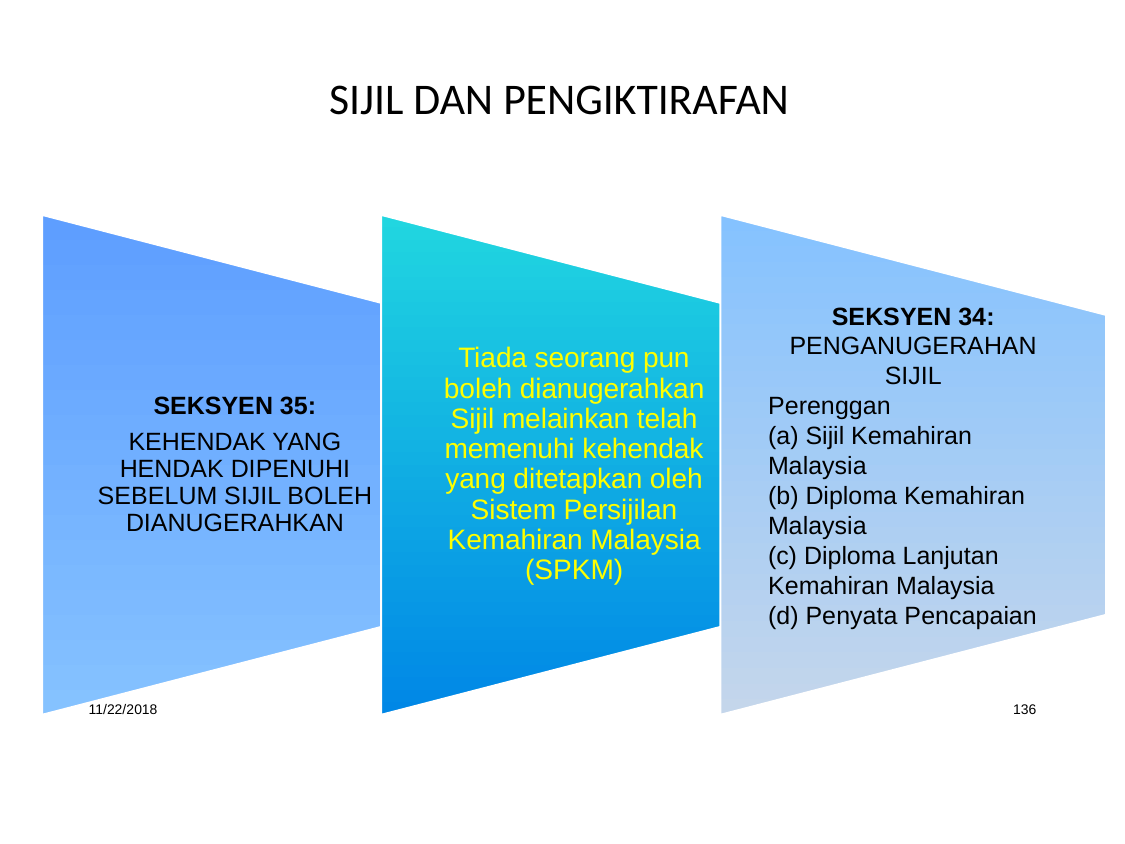

# SIJIL DAN PENGIKTIRAFAN

SEKSYEN 35:
KEHENDAK YANG HENDAK DIPENUHI SEBELUM SIJIL BOLEH DIANUGERAHKAN
Tiada seorang pun boleh dianugerahkan Sijil melainkan telah memenuhi kehendak yang ditetapkan oleh Sistem Persijilan Kemahiran Malaysia (SPKM)
SEKSYEN 34: PENGANUGERAHAN SIJIL
Perenggan
(a) Sijil Kemahiran Malaysia
(b) Diploma Kemahiran Malaysia
(c) Diploma Lanjutan Kemahiran Malaysia
(d) Penyata Pencapaian
11/22/2018
136